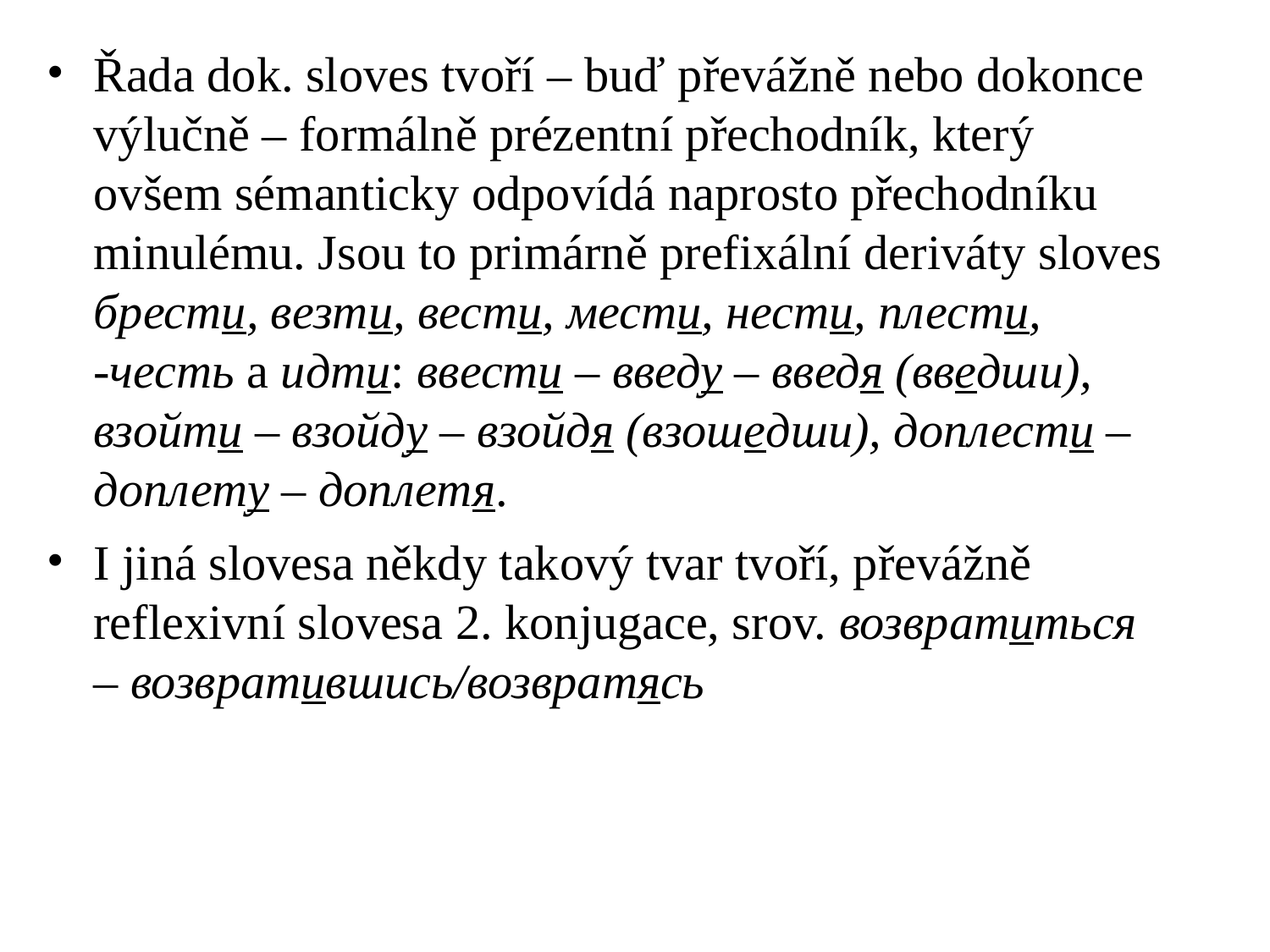

# Řada dok. sloves tvoří – buď převážně nebo dokonce výlučně – formálně prézentní přechodník, který ovšem sémanticky odpovídá naprosto přechodníku minulému. Jsou to primárně prefixální deriváty sloves брести, везти, вести, мести, нести, плести, -честь a идти: ввести – введу – введя (введши), взойти – взойду – взойдя (взошедши), доплести – доплету – доплетя.
I jiná slovesa někdy takový tvar tvoří, převážně reflexivní slovesa 2. konjugace, srov. возвратиться – возвратившись/возвратясь